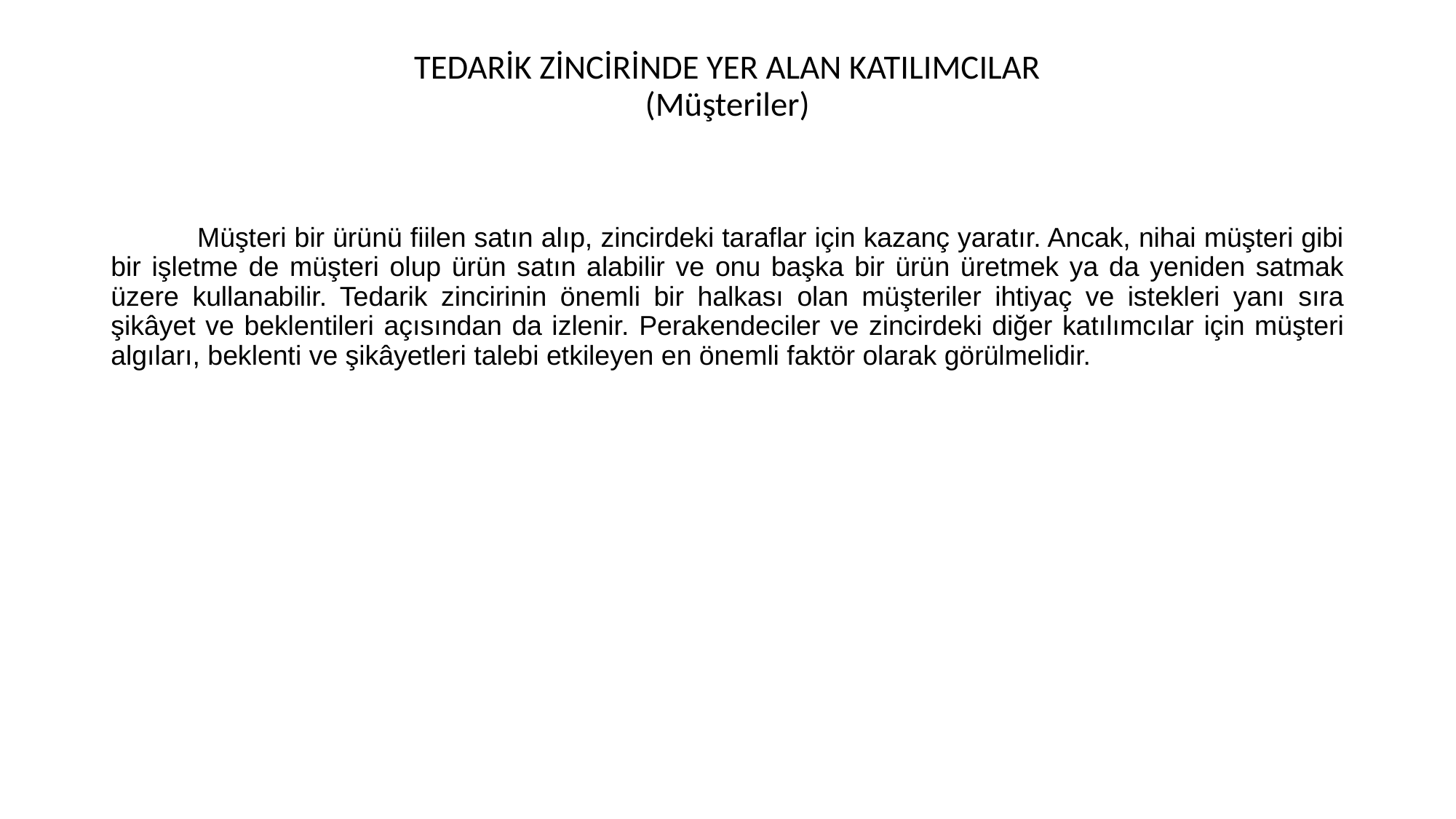

# TEDARİK ZİNCİRİNDE YER ALAN KATILIMCILAR (Müşteriler)
Müşteri bir ürünü fiilen satın alıp, zincirdeki taraflar için kazanç yaratır. Ancak, nihai müşteri gibi bir işletme de müşteri olup ürün satın alabilir ve onu başka bir ürün üretmek ya da yeniden satmak üzere kullanabilir. Tedarik zincirinin önemli bir halkası olan müşteriler ihtiyaç ve istekleri yanı sıra şikâyet ve beklentileri açısından da izlenir. Perakendeciler ve zincirdeki diğer katılımcılar için müşteri algıları, beklenti ve şikâyetleri talebi etkileyen en önemli faktör olarak görülmelidir.